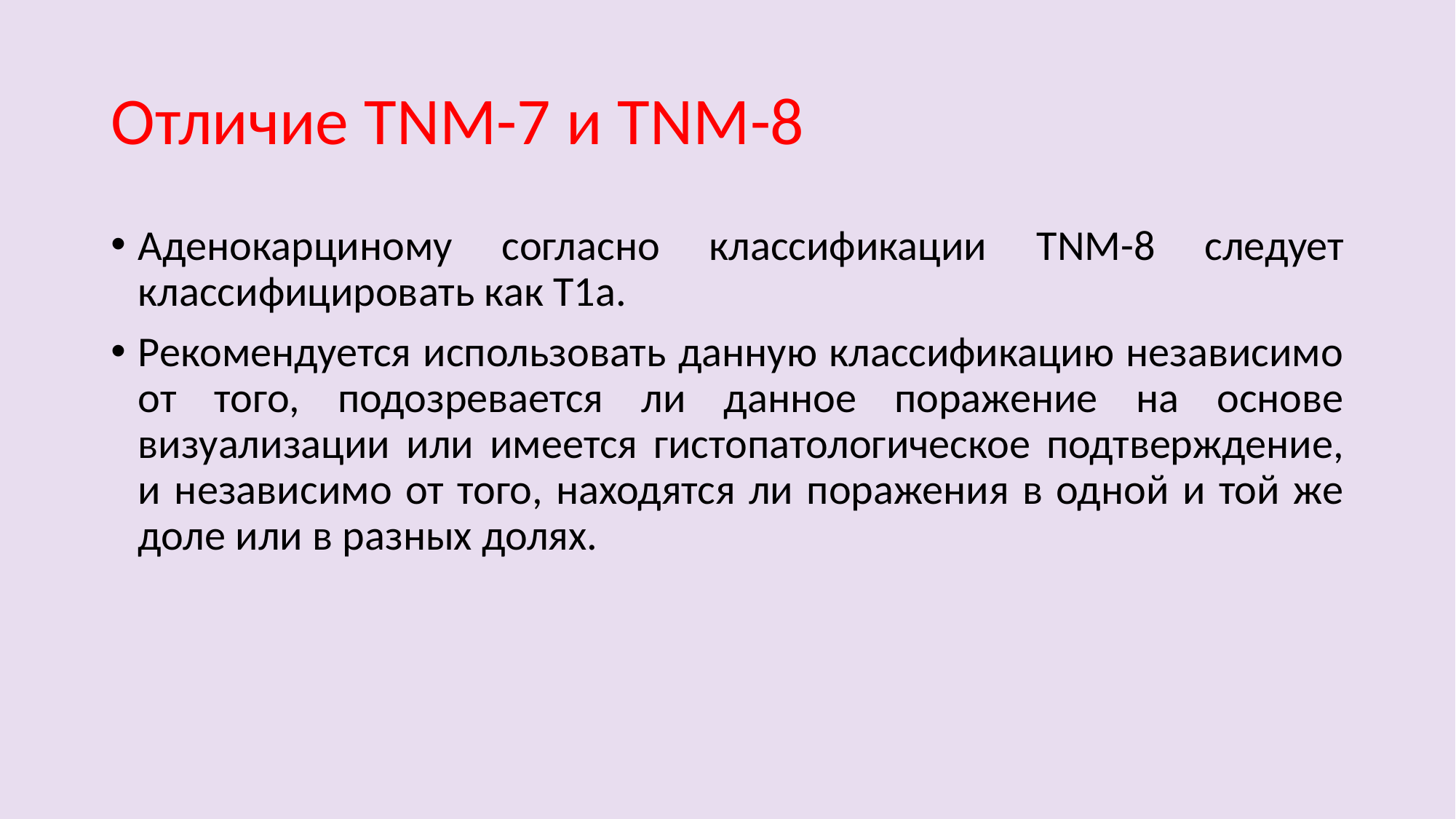

# Отличие TNM-7 и TNM-8
Аденокарциному согласно классификации TNM-8 следует классифицировать как T1a.
Рекомендуется использовать данную классификацию независимо от того, подозревается ли данное поражение на основе визуализации или имеется гистопатологическое подтверждение, и независимо от того, находятся ли поражения в одной и той же доле или в разных долях.